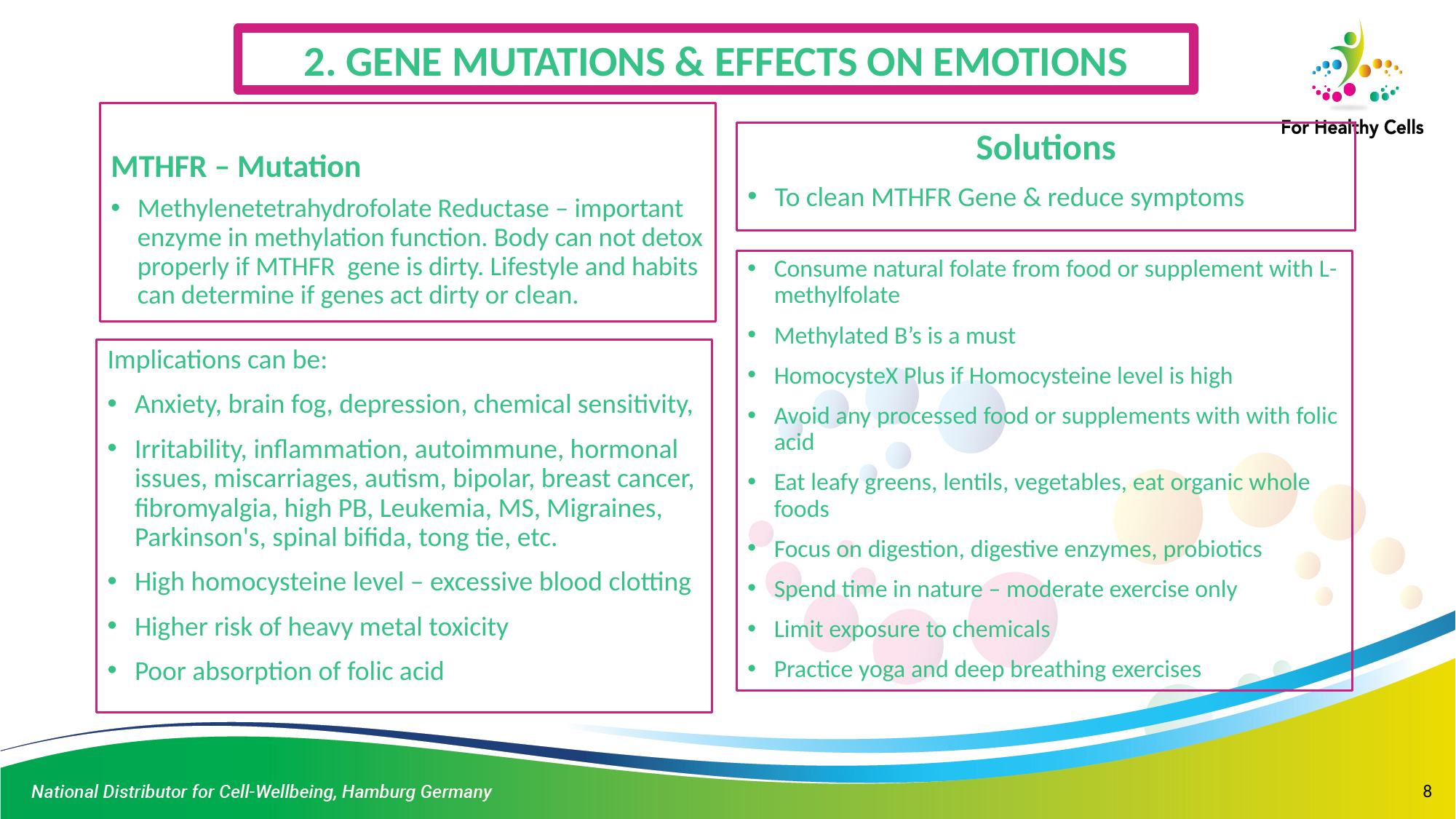

2. GENE MUTATIONS & EFFECTS ON EMOTIONS

MTHFR – Mutation
Methylenetetrahydrofolate Reductase – important enzyme in methylation function. Body can not detox properly if MTHFR  gene is dirty. Lifestyle and habits can determine if genes act dirty or clean.
Solutions
To clean MTHFR Gene & reduce symptoms
Consume natural folate from food or supplement with L-methylfolate
Methylated B’s is a must
HomocysteX Plus if Homocysteine level is high
Avoid any processed food or supplements with with folic acid
Eat leafy greens, lentils, vegetables, eat organic whole foods
Focus on digestion, digestive enzymes, probiotics
Spend time in nature – moderate exercise only
Limit exposure to chemicals
Practice yoga and deep breathing exercises

Implications can be:
Anxiety, brain fog, depression, chemical sensitivity,
Irritability, inflammation, autoimmune, hormonal issues, miscarriages, autism, bipolar, breast cancer, fibromyalgia, high PB, Leukemia, MS, Migraines, Parkinson's, spinal bifida, tong tie, etc.
High homocysteine level – excessive blood clotting
Higher risk of heavy metal toxicity
Poor absorption of folic acid

8